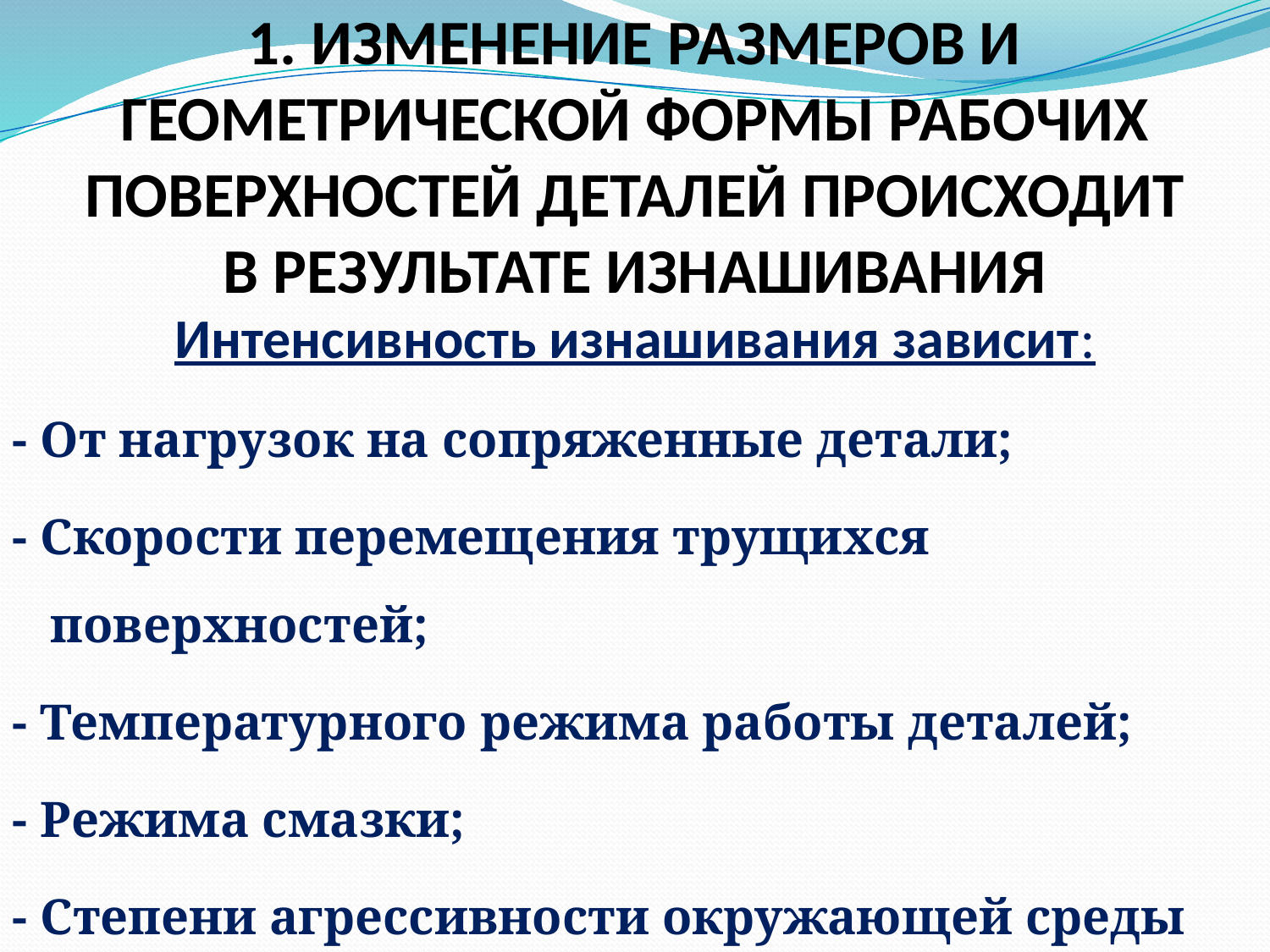

# 1. ИЗМЕНЕНИЕ РАЗМЕРОВ И ГЕОМЕТРИЧЕСКОЙ ФОРМЫ РАБОЧИХ ПОВЕРХНОСТЕЙ ДЕТАЛЕЙ ПРОИСХОДИТ В РЕЗУЛЬТАТЕ ИЗНАШИВАНИЯ
Интенсивность изнашивания зависит:
- От нагрузок на сопряженные детали;
- Скорости перемещения трущихся поверхностей;
- Температурного режима работы деталей;
- Режима смазки;
- Степени агрессивности окружающей среды